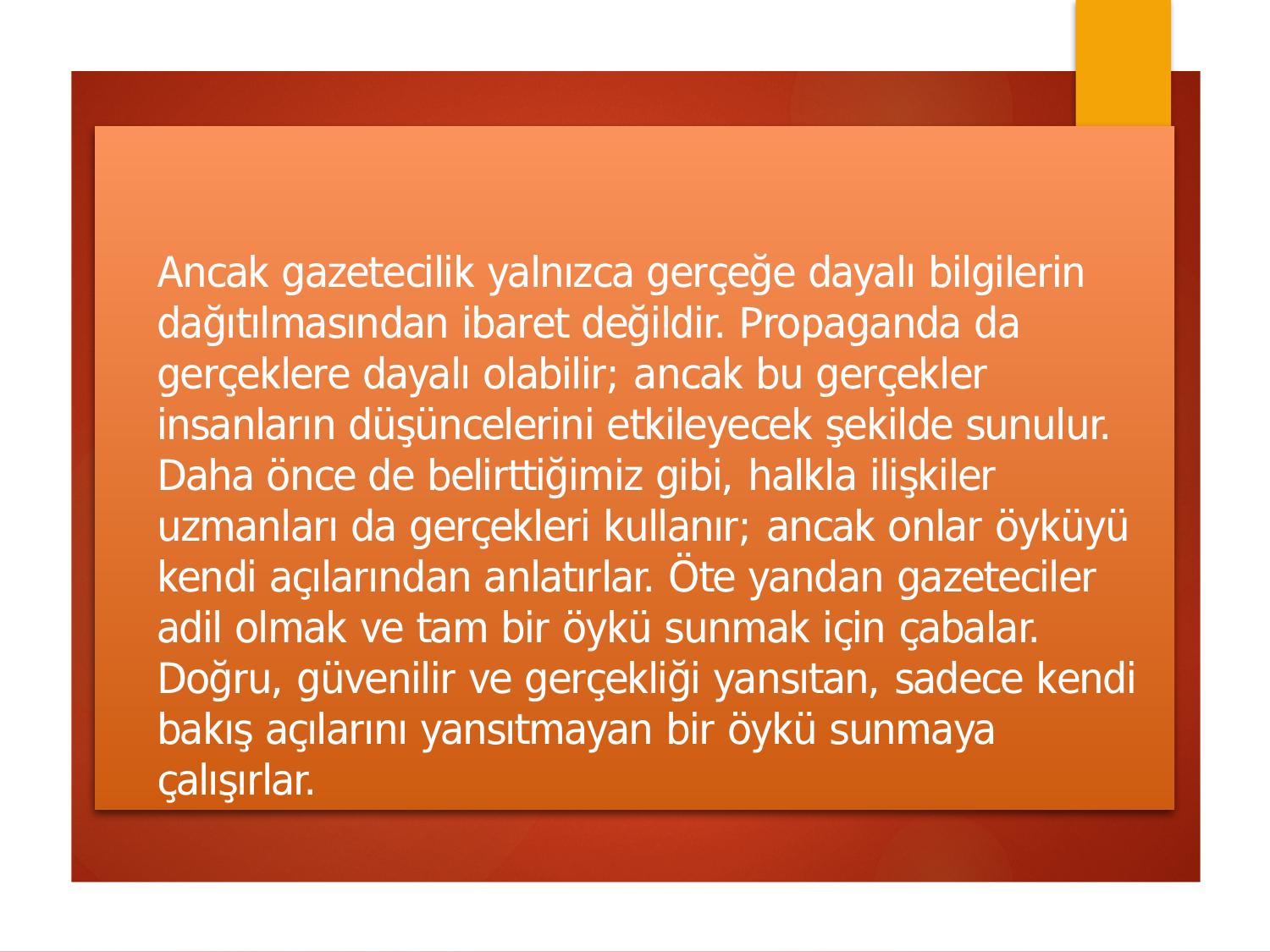

# Ancak gazetecilik yalnızca gerçeğe dayalı bilgilerin dağıtılmasından ibaret değildir. Propaganda da gerçeklere dayalı olabilir; ancak bu gerçekler insanların düşüncelerini etkileyecek şekilde sunulur. Daha önce de belirttiğimiz gibi, halkla ilişkiler uzmanları da gerçekleri kullanır; ancak onlar öyküyü kendi açılarından anlatırlar. Öte yandan gazeteciler adil olmak ve tam bir öykü sunmak için çabalar. Doğru, güvenilir ve gerçekliği yansıtan, sadece kendi bakış açılarını yansıtmayan bir öykü sunmaya çalışırlar.